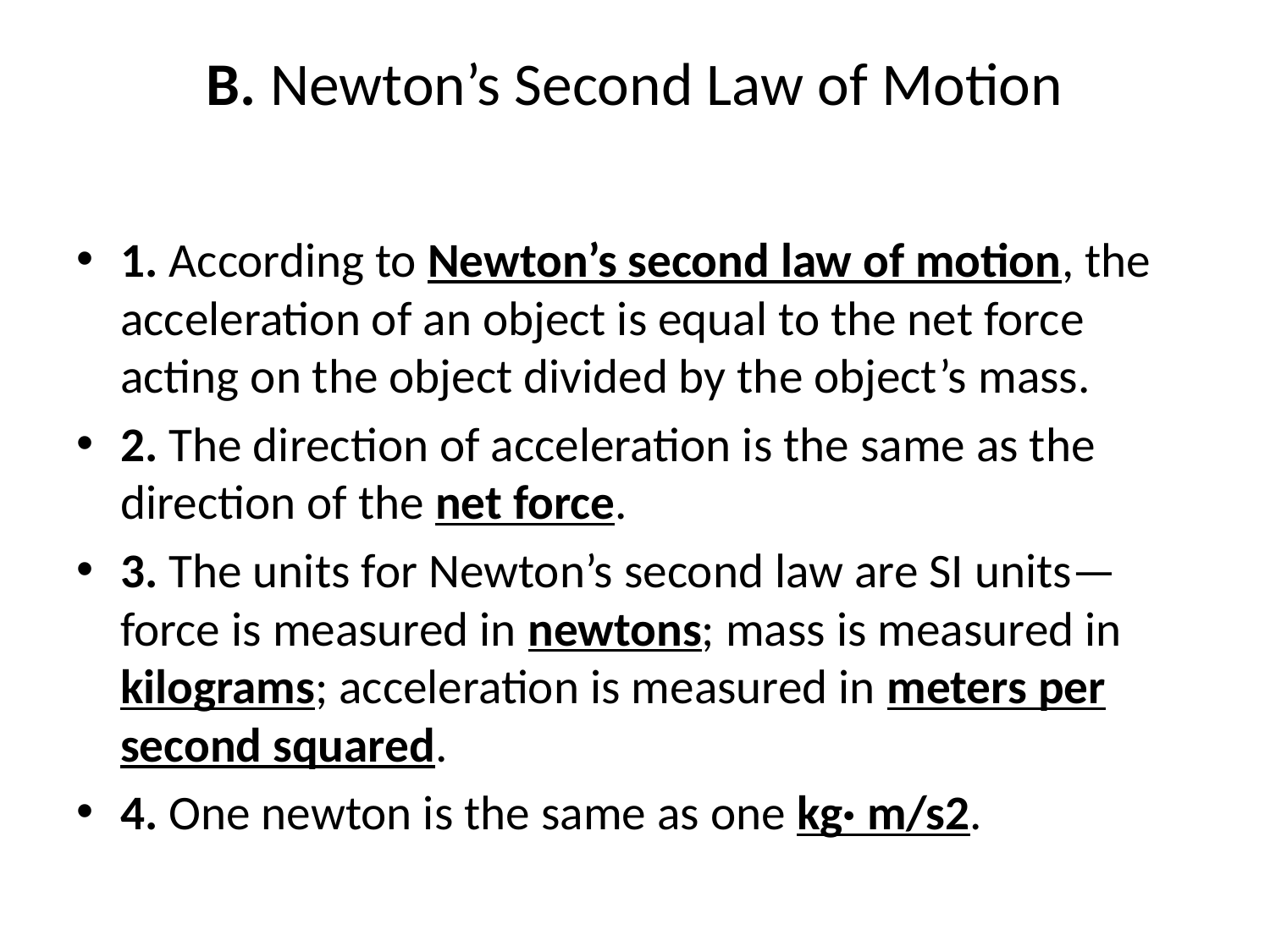

# B. Newton’s Second Law of Motion
1. According to Newton’s second law of motion, the acceleration of an object is equal to the net force acting on the object divided by the object’s mass.
2. The direction of acceleration is the same as the direction of the net force.
3. The units for Newton’s second law are SI units—force is measured in newtons; mass is measured in kilograms; acceleration is measured in meters per second squared.
4. One newton is the same as one kg· m/s2.